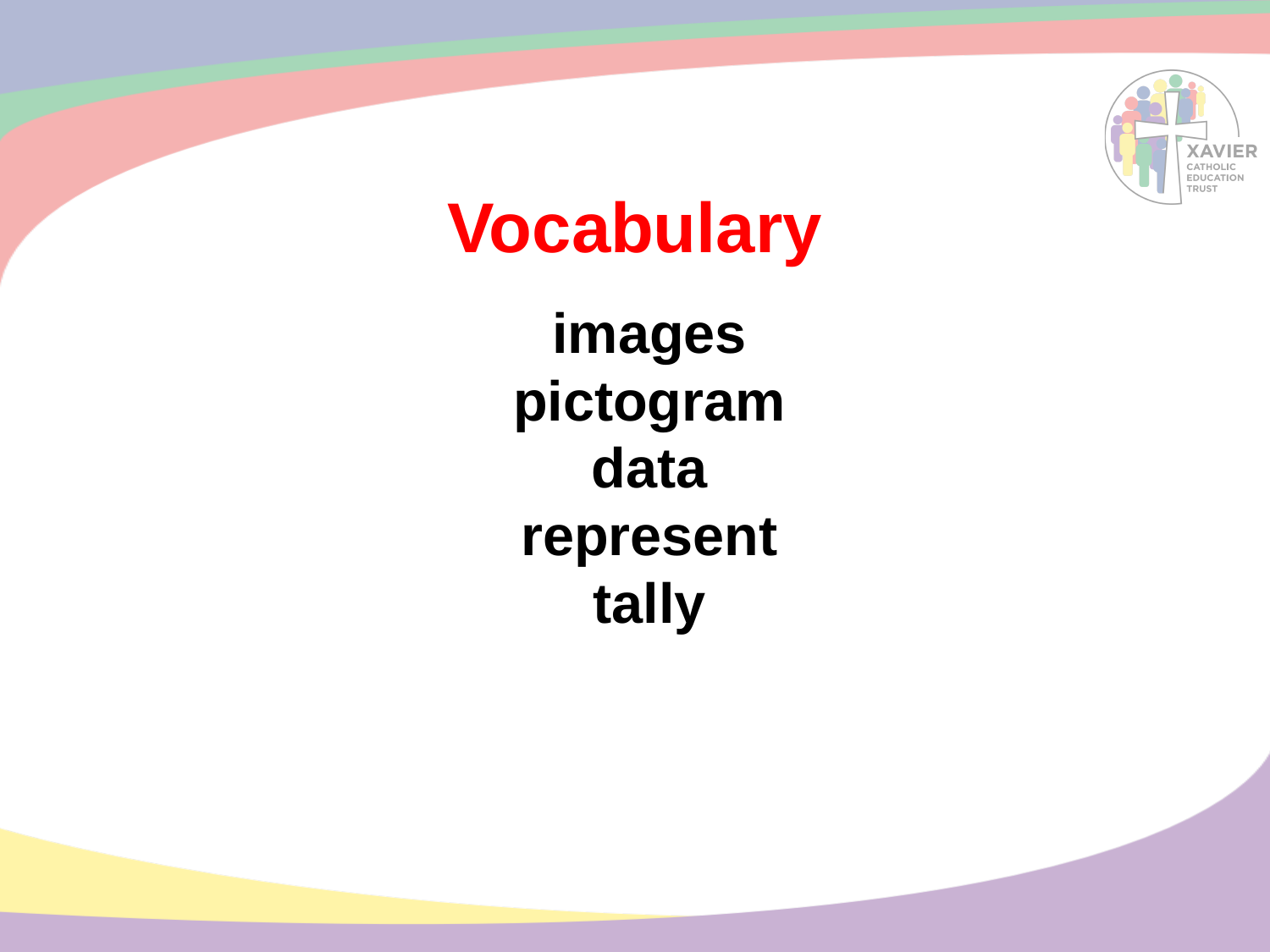

# Vocabulary
images
pictogram
data
represent
tally